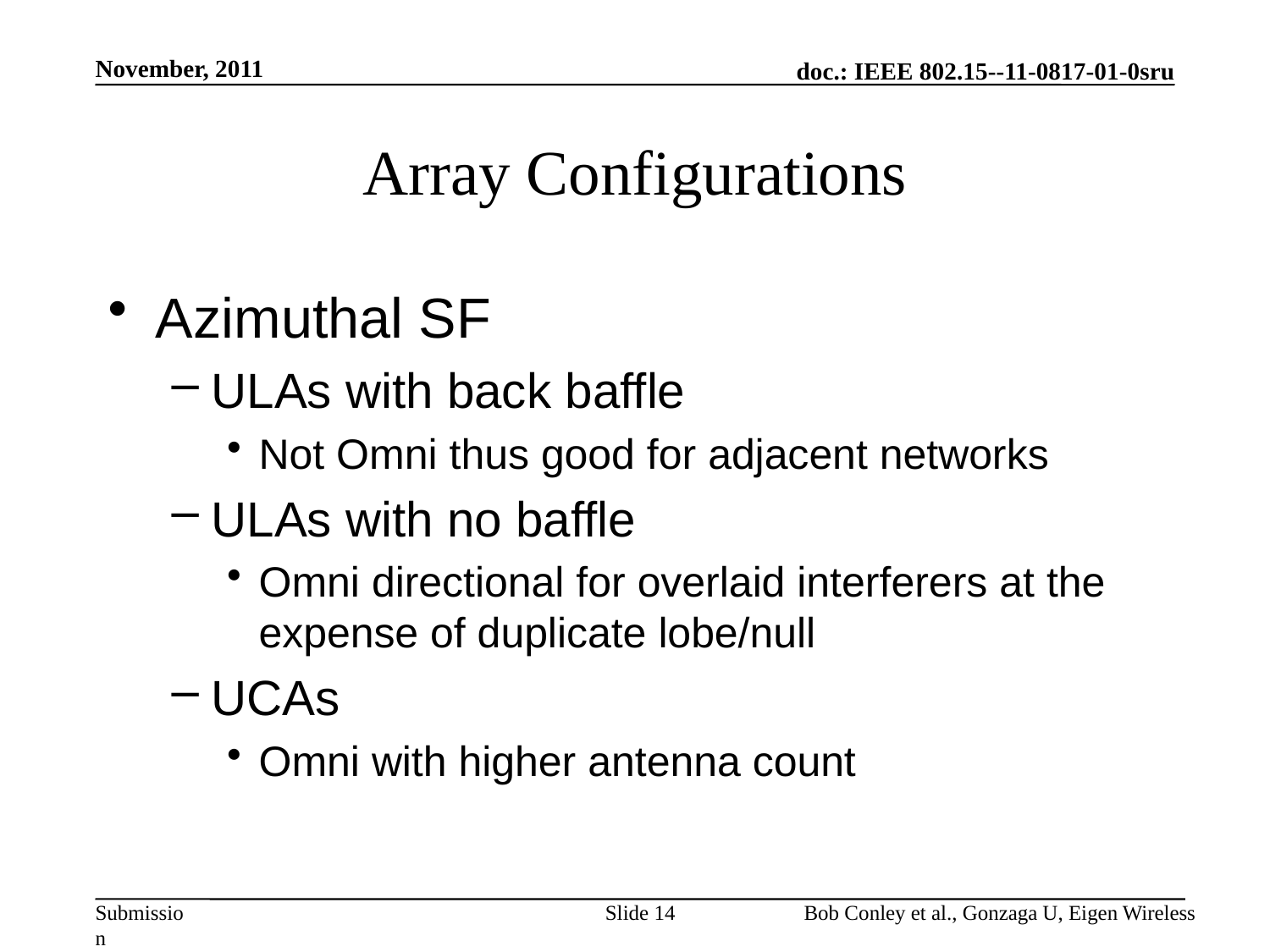

November, 2011
# Array Configurations
Azimuthal SF
ULAs with back baffle
Not Omni thus good for adjacent networks
ULAs with no baffle
Omni directional for overlaid interferers at the expense of duplicate lobe/null
UCAs
Omni with higher antenna count

Slide 14
Bob Conley et al., Gonzaga U, Eigen Wireless